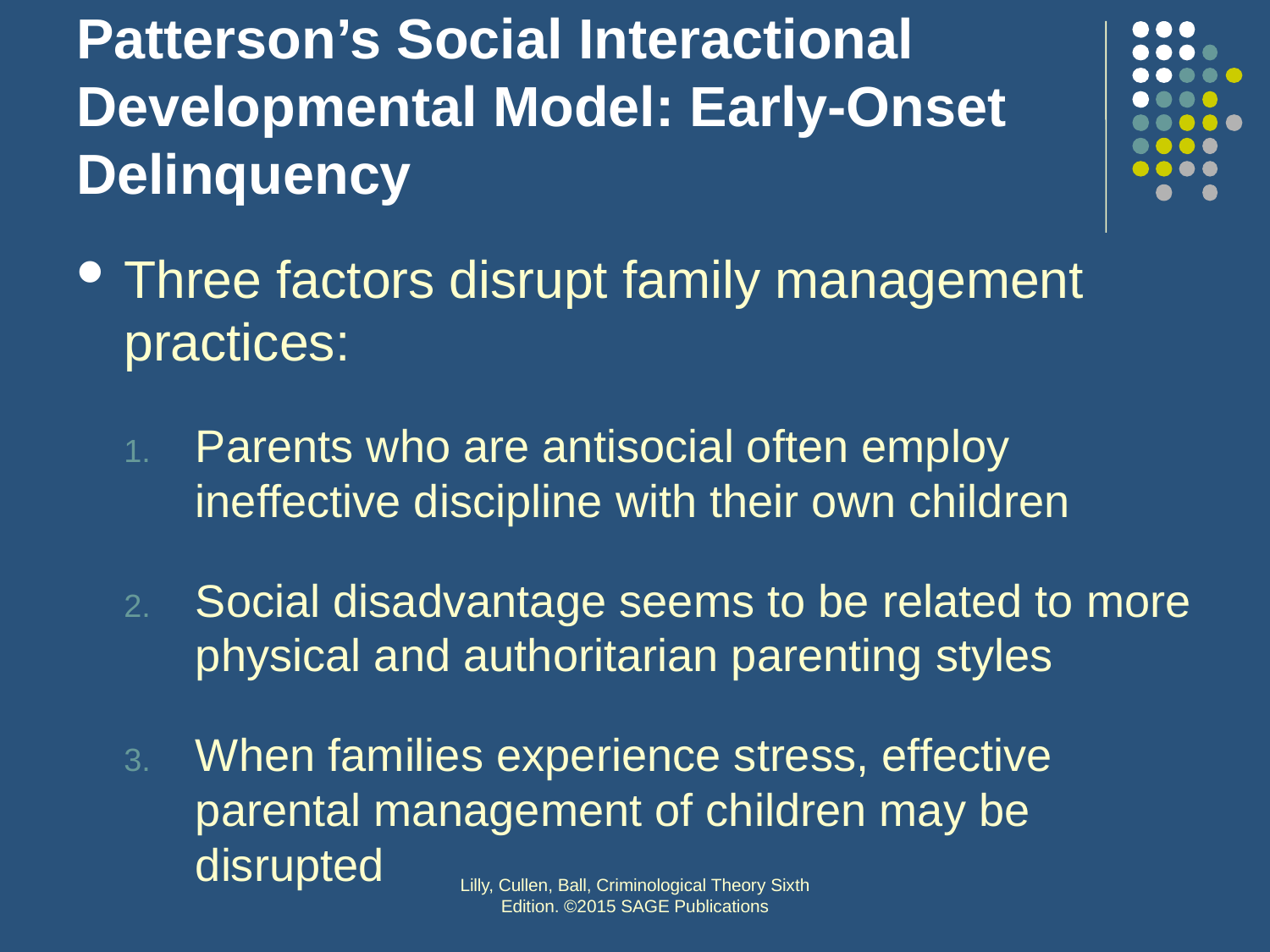

# Patterson’s Social Interactional Developmental Model: Early-Onset Delinquency
Three factors disrupt family management practices:

Parents who are antisocial often employ ineffective discipline with their own children

Social disadvantage seems to be related to more physical and authoritarian parenting styles

When families experience stress, effective parental management of children may be disrupted
Lilly, Cullen, Ball, Criminological Theory Sixth Edition. ©2015 SAGE Publications